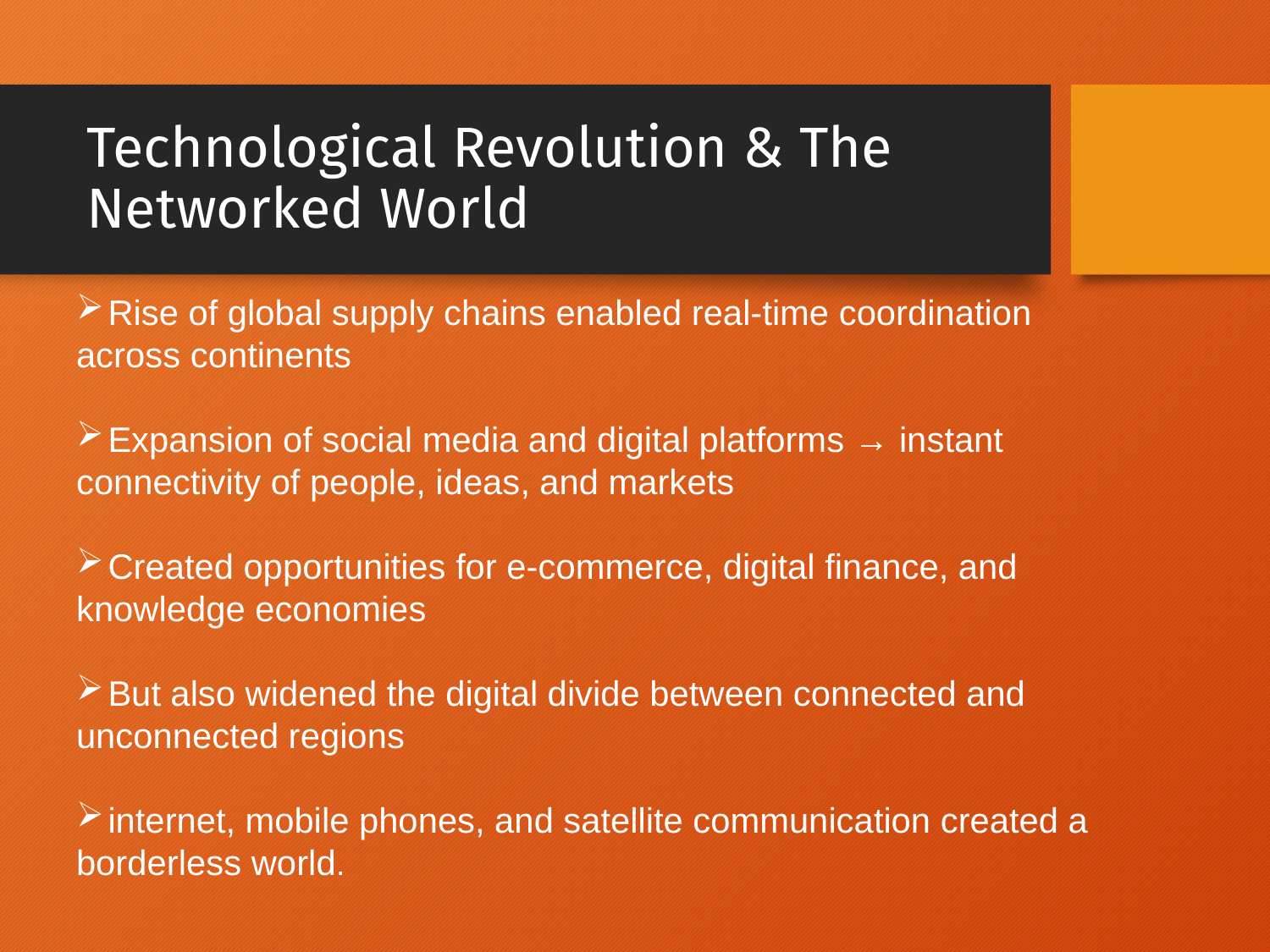

Rise of global supply chains enabled real-time coordination
across continents

Expansion of social media and digital platforms → instant
connectivity of people, ideas, and markets

Created opportunities for e-commerce, digital finance, and
knowledge economies

But also widened the digital divide between connected and
unconnected regions

internet, mobile phones, and satellite communication created a
borderless world.
# Technological Revolution & The Networked World